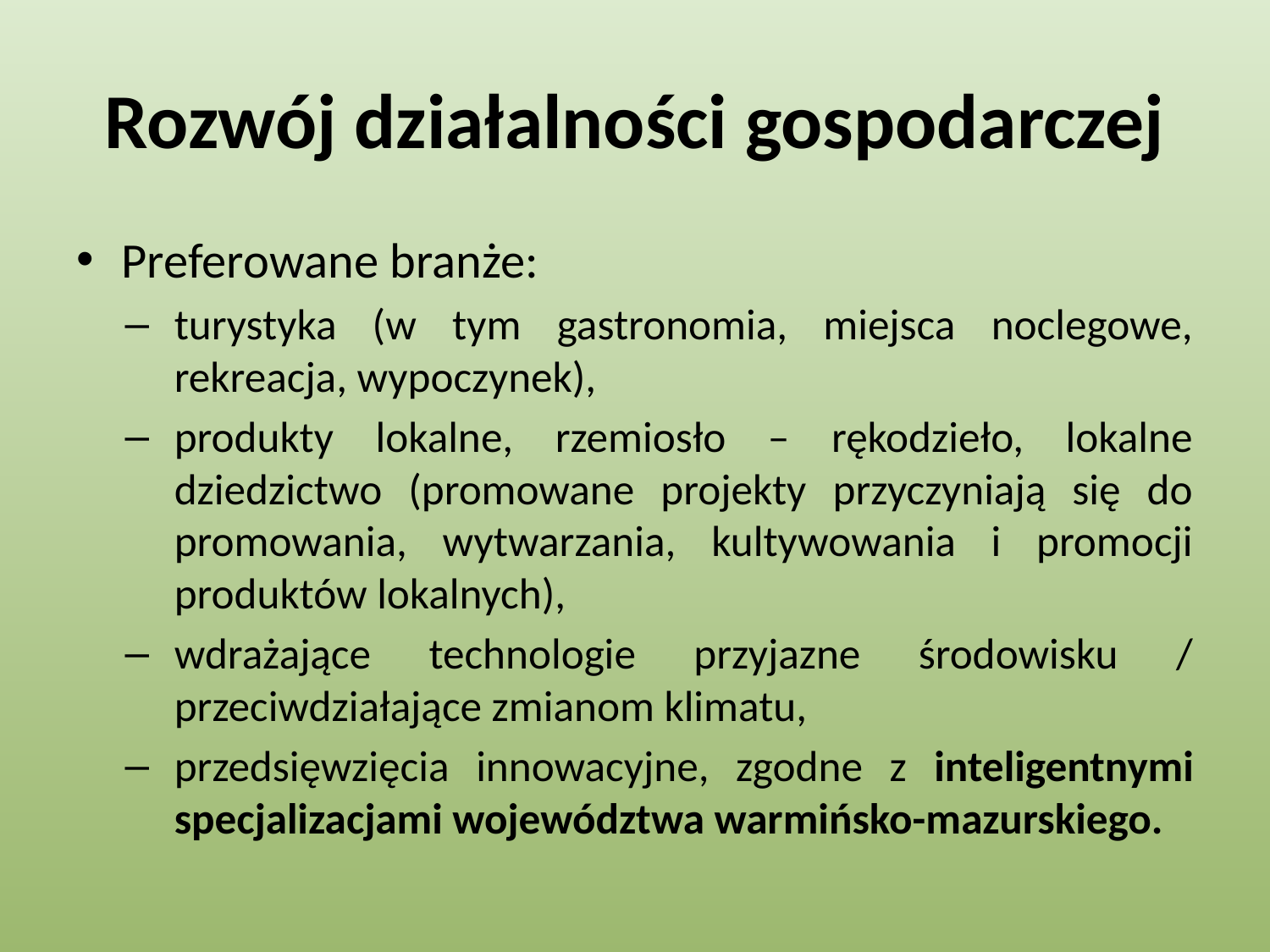

# Rozwój działalności gospodarczej
Preferowane branże:
turystyka (w tym gastronomia, miejsca noclegowe, rekreacja, wypoczynek),
produkty lokalne, rzemiosło – rękodzieło, lokalne dziedzictwo (promowane projekty przyczyniają się do promowania, wytwarzania, kultywowania i promocji produktów lokalnych),
wdrażające technologie przyjazne środowisku / przeciwdziałające zmianom klimatu,
przedsięwzięcia innowacyjne, zgodne z inteligentnymi specjalizacjami województwa warmińsko-mazurskiego.